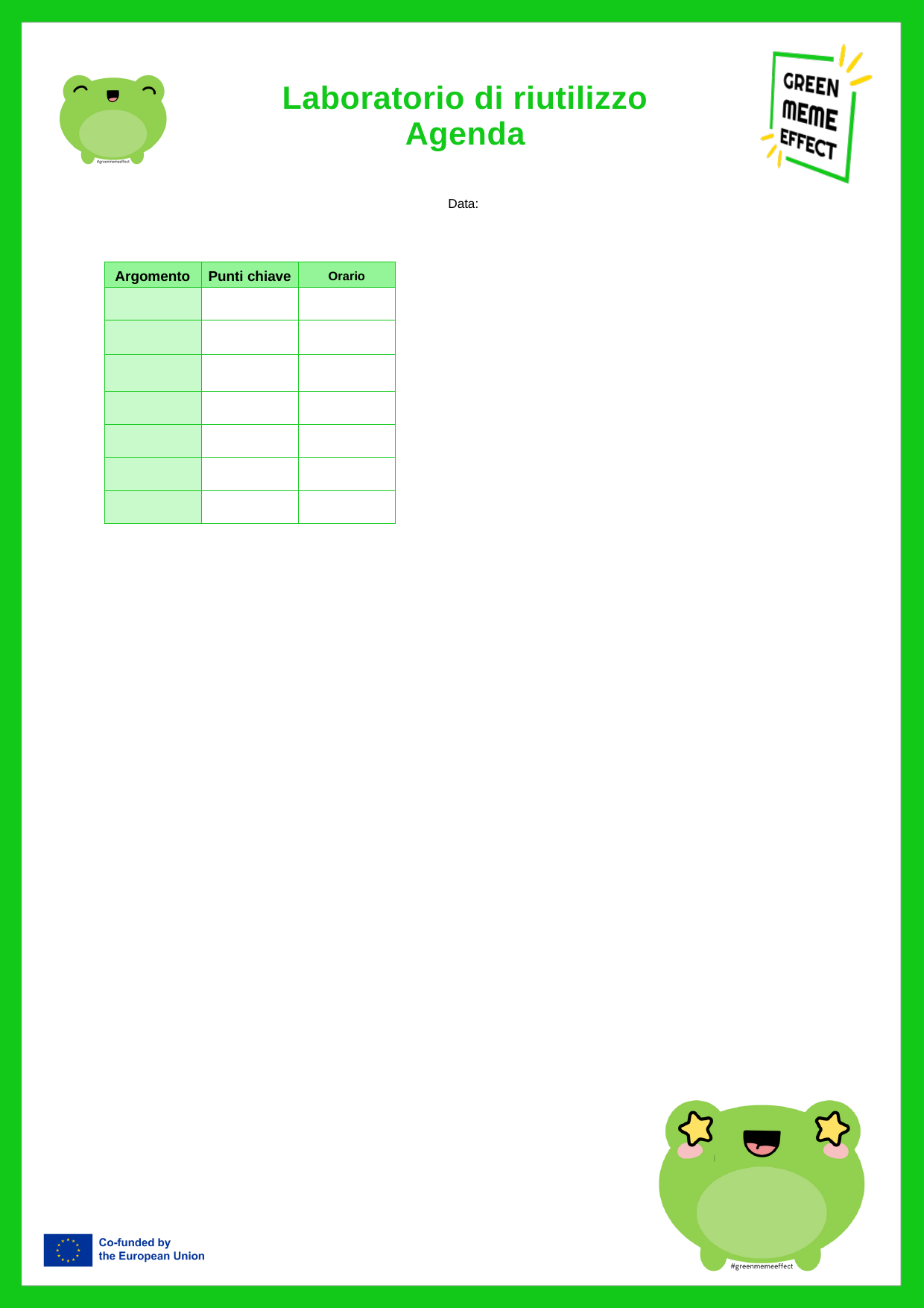

Laboratorio di riutilizzo
Agenda
Data:
| Argomento | Punti chiave | Orario |
| --- | --- | --- |
|  |  |  |
|  |  |  |
|  |  |  |
|  |  |  |
|  |  |  |
|  |  |  |
|  |  |  |